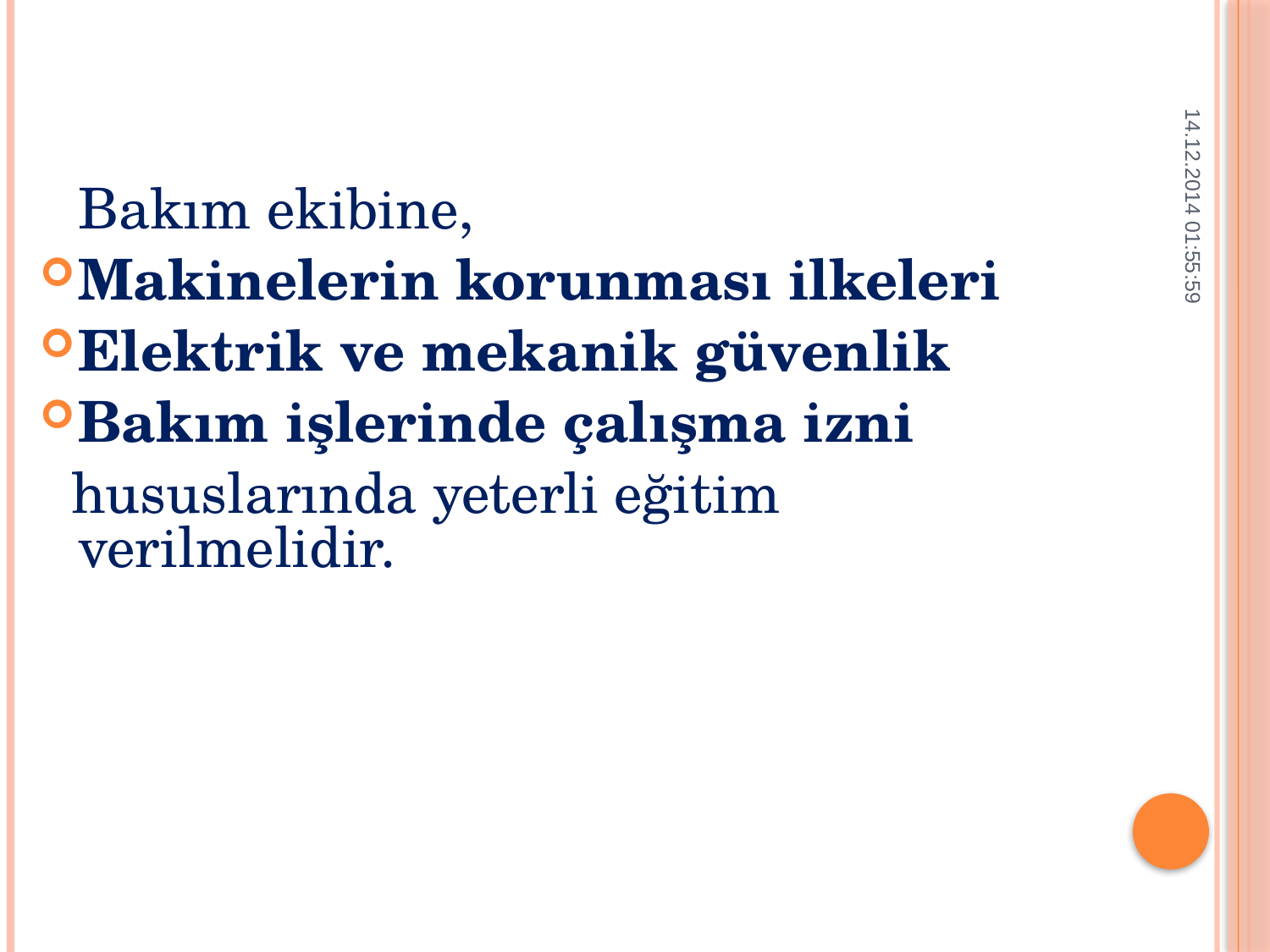

14.12.2014 01:55:59
	Bakım ekibine,
Makinelerin korunması ilkeleri
Elektrik ve mekanik güvenlik
Bakım işlerinde çalışma izni
  hususlarında yeterli eğitim verilmelidir.